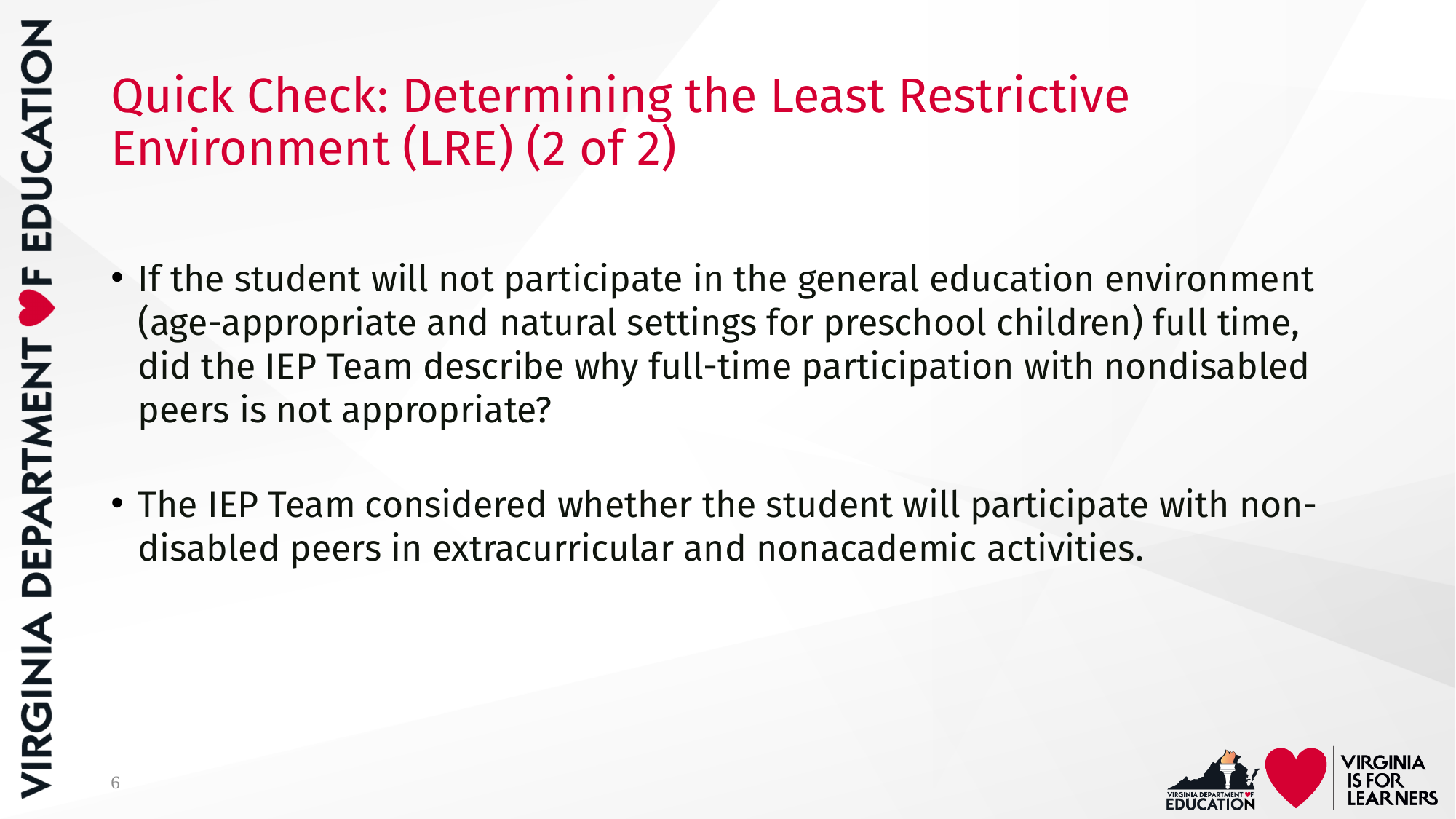

# Quick Check: Determining the Least Restrictive Environment (LRE) (2 of 2)
If the student will not participate in the general education environment (age-appropriate and natural settings for preschool children) full time, did the IEP Team describe why full-time participation with nondisabled peers is not appropriate?

The IEP Team considered whether the student will participate with non-disabled peers in extracurricular and nonacademic activities.

6